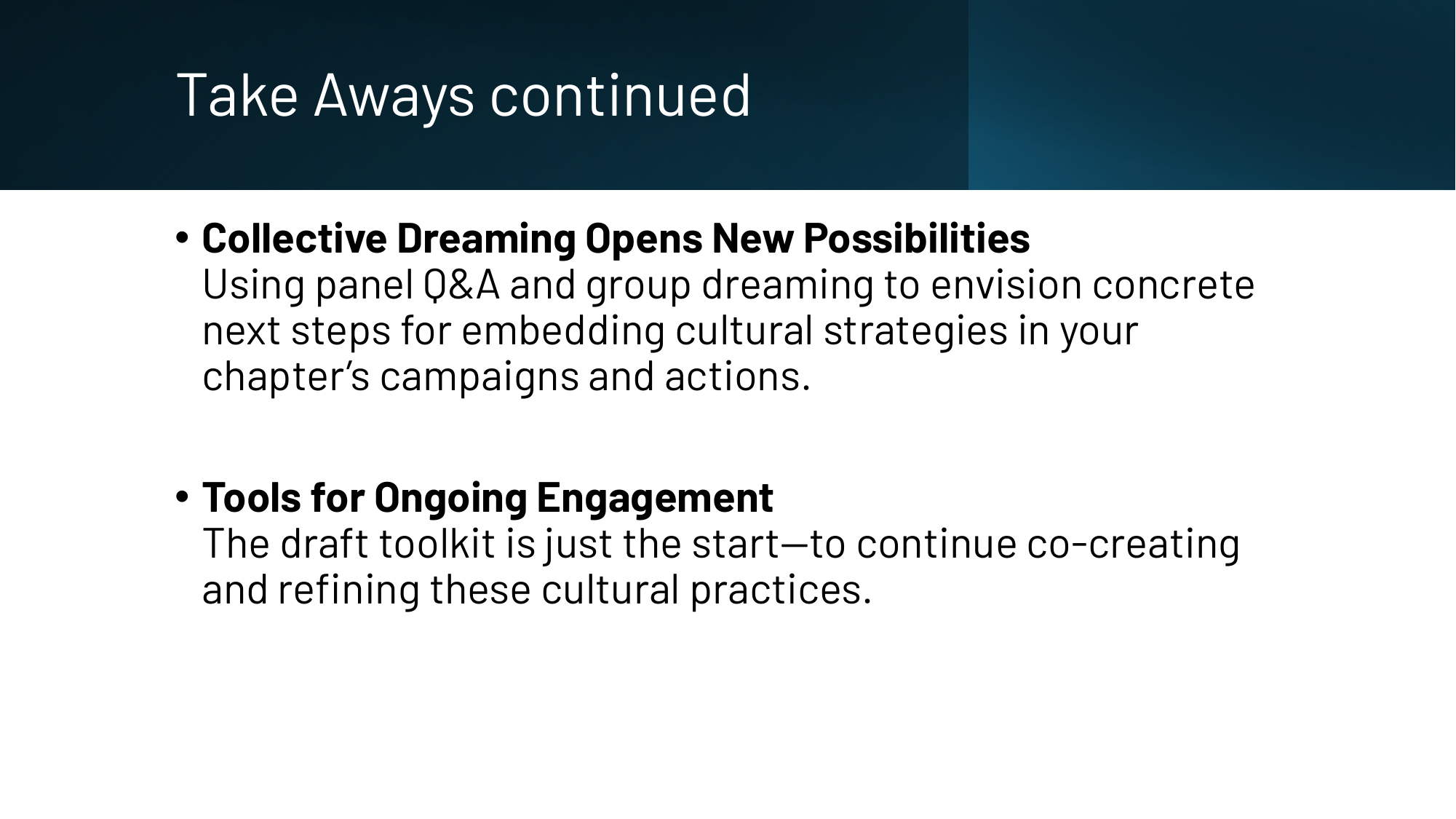

# Take Aways continued
Collective Dreaming Opens New Possibilities
Using panel Q&A and group dreaming to envision concrete next steps for embedding cultural strategies in your chapter’s campaigns and actions.

Tools for Ongoing Engagement
The draft toolkit is just the start—to continue co-creating and refining these cultural practices.